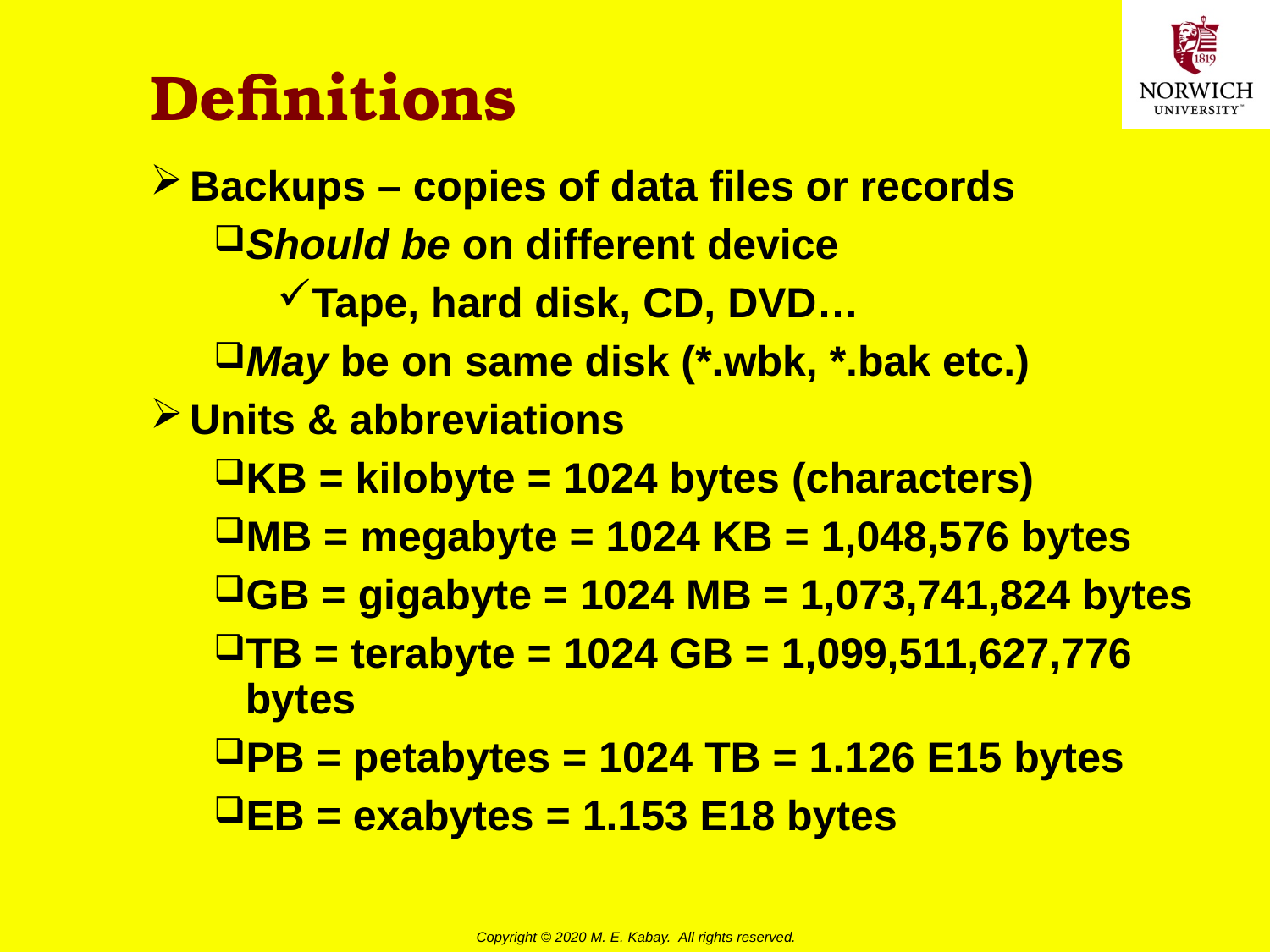

# Definitions
Backups – copies of data files or records
Should be on different device
Tape, hard disk, CD, DVD…
May be on same disk (*.wbk, *.bak etc.)
Units & abbreviations
KB = kilobyte = 1024 bytes (characters)
MB = megabyte = 1024 KB = 1,048,576 bytes
GB = gigabyte = 1024 MB = 1,073,741,824 bytes
TB = terabyte = 1024 GB = 1,099,511,627,776 bytes
PB = petabytes = 1024 TB = 1.126 E15 bytes
EB = exabytes = 1.153 E18 bytes